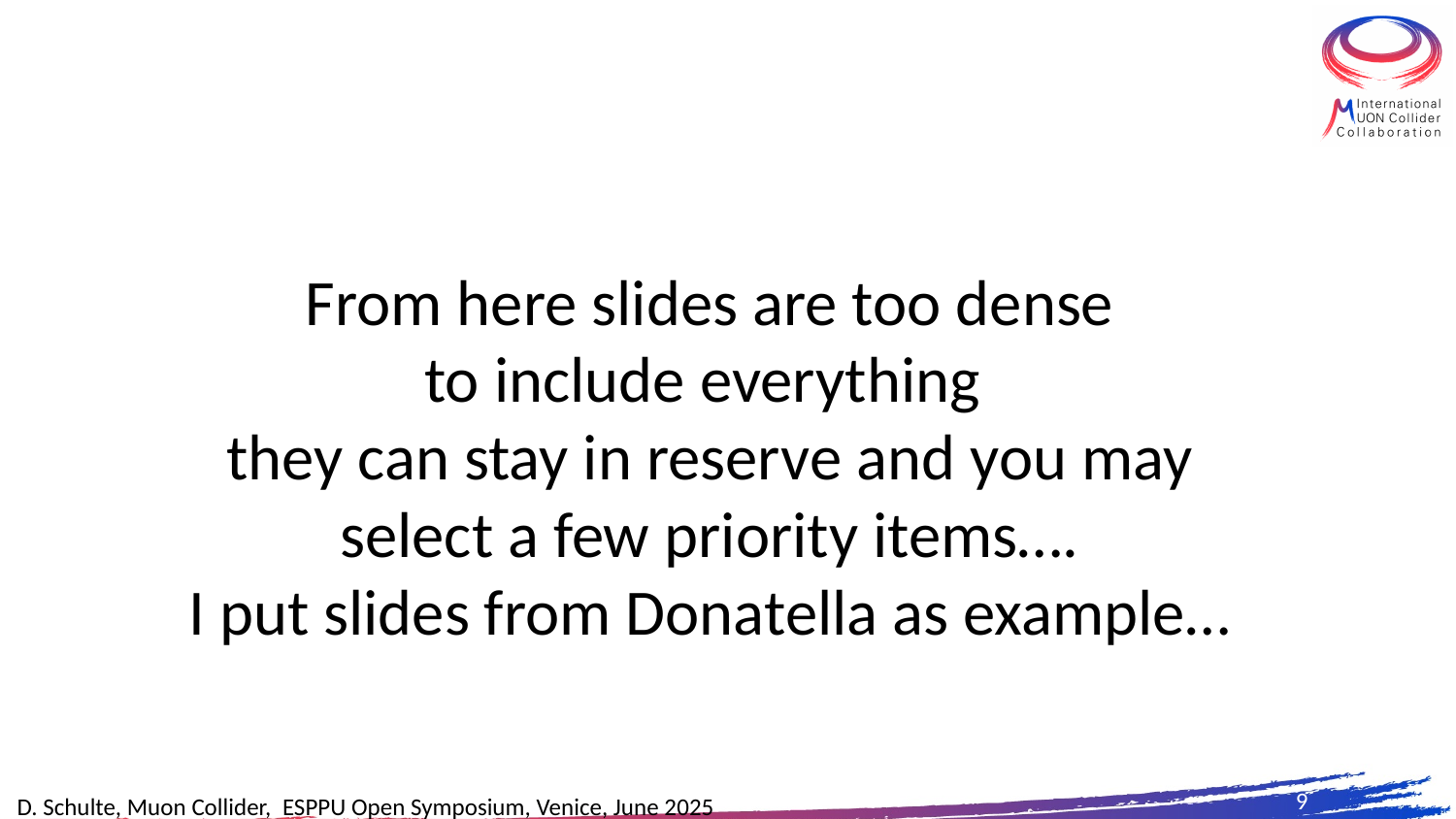

# From here slides are too dense to include everything they can stay in reserve and you may select a few priority items…. I put slides from Donatella as example…
9
D. Schulte, Muon Collider,  ESPPU Open Symposium, Venice, June 2025